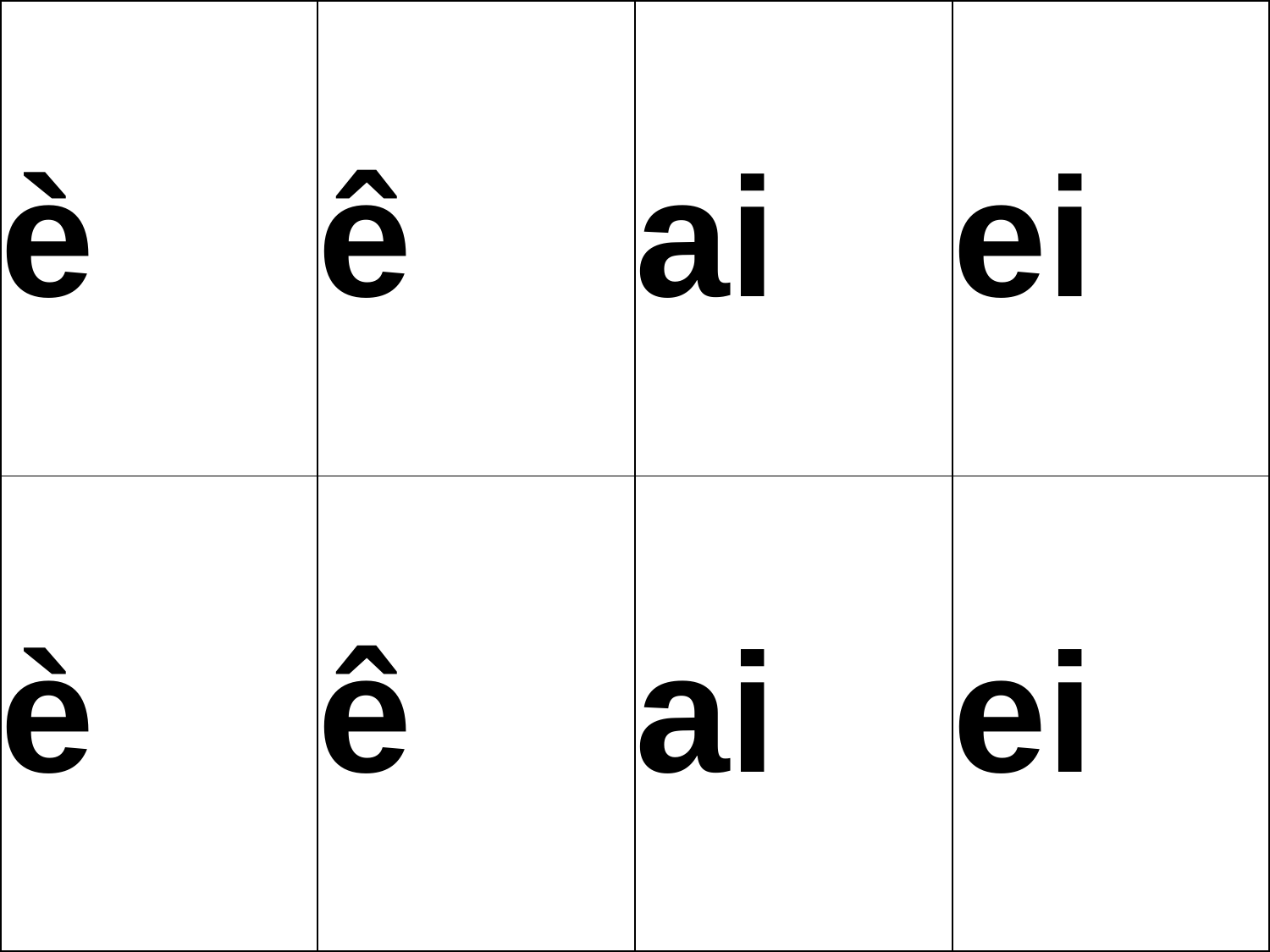

| è | ê | ai | ei |
| --- | --- | --- | --- |
| è | ê | ai | ei |